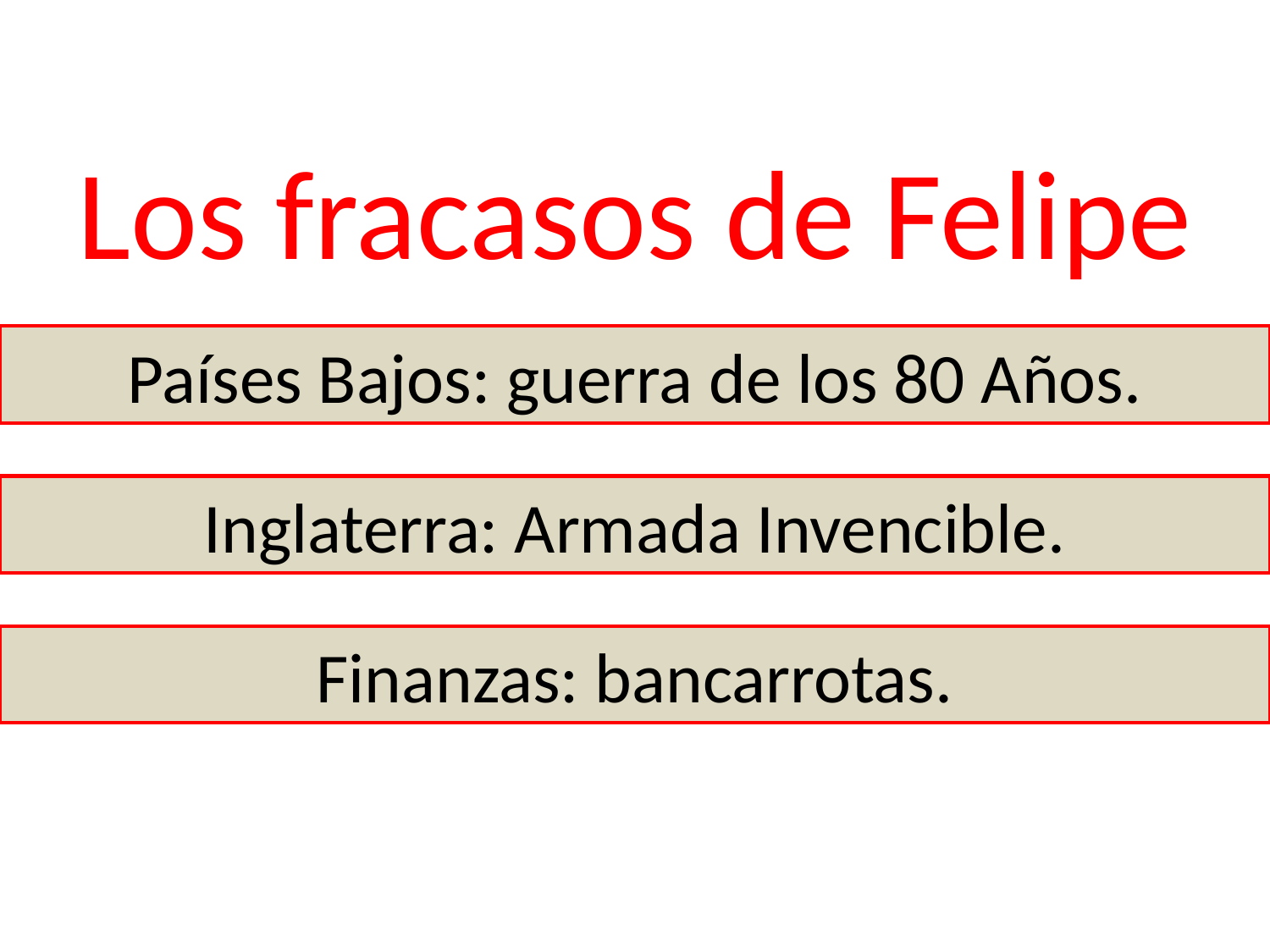

Los fracasos de Felipe
Países Bajos: guerra de los 80 Años.
Inglaterra: Armada Invencible.
Finanzas: bancarrotas.